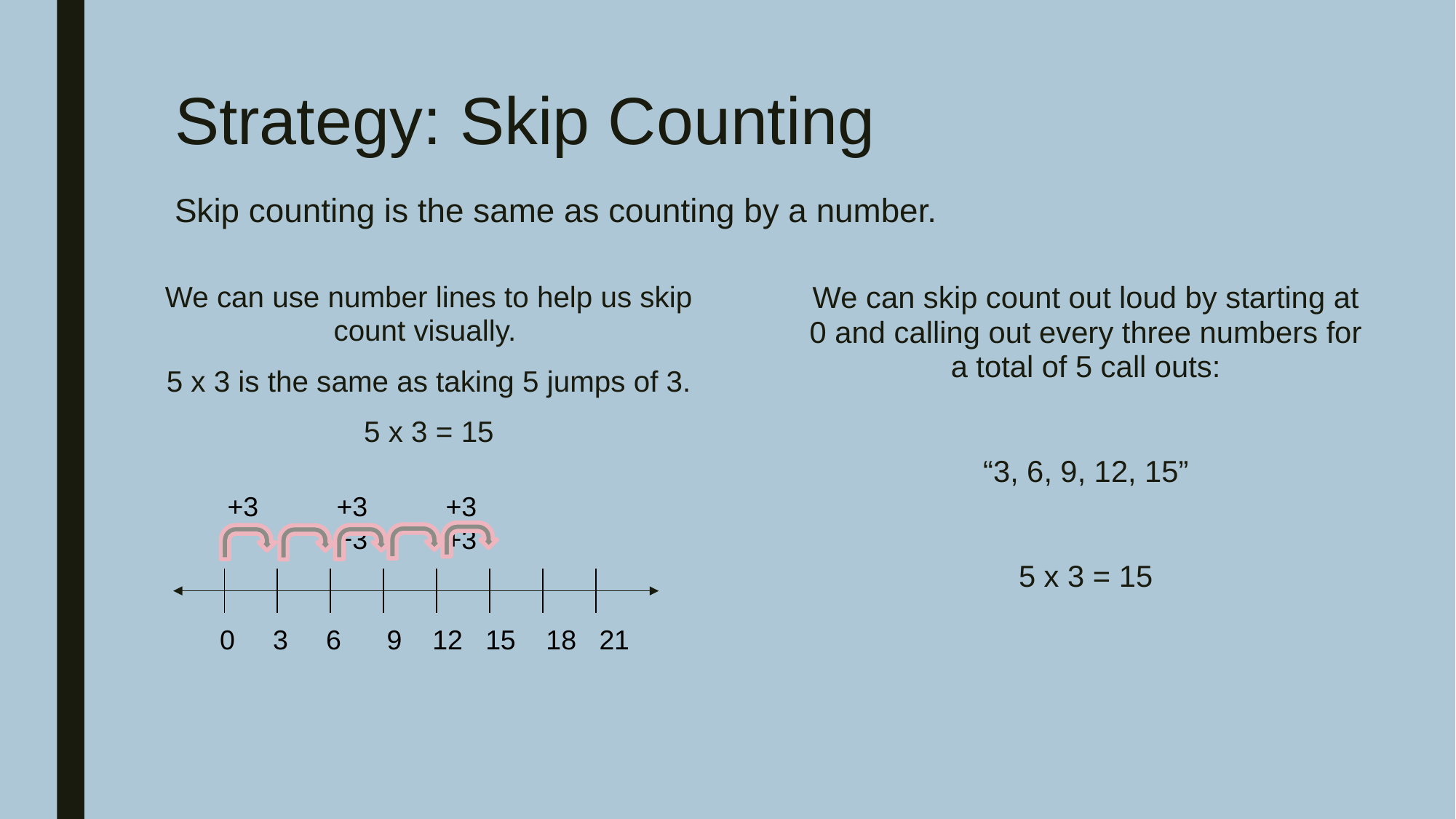

# Strategy: Skip Counting Skip counting is the same as counting by a number.
We can use number lines to help us skip count visually.
5 x 3 is the same as taking 5 jumps of 3.
5 x 3 = 15

We can skip count out loud by starting at 0 and calling out every three numbers for a total of 5 call outs:

“3, 6, 9, 12, 15”

5 x 3 = 15
+3	+3	+3	+3	+3

|  |  |  |  |  |  |  |  |  |
| --- | --- | --- | --- | --- | --- | --- | --- | --- |
0     3     6      9    12   15    18   21